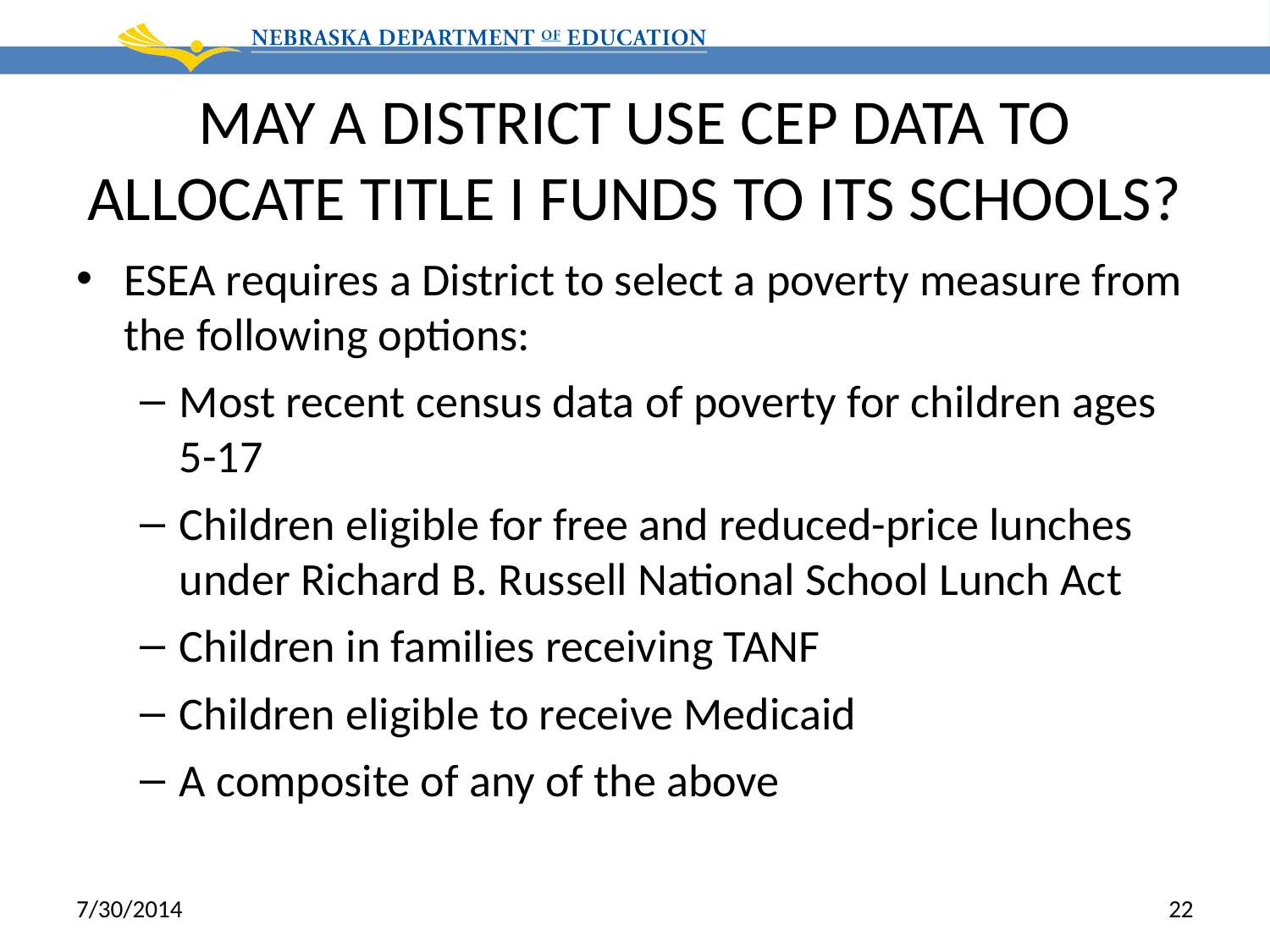

# MAY A DISTRICT USE CEP DATA TO ALLOCATE TITLE I FUNDS TO ITS SCHOOLS?
ESEA requires a District to select a poverty measure from the following options:
Most recent census data of poverty for children ages 5-17
Children eligible for free and reduced-price lunches under Richard B. Russell National School Lunch Act
Children in families receiving TANF
Children eligible to receive Medicaid
A composite of any of the above
7/30/2014
22